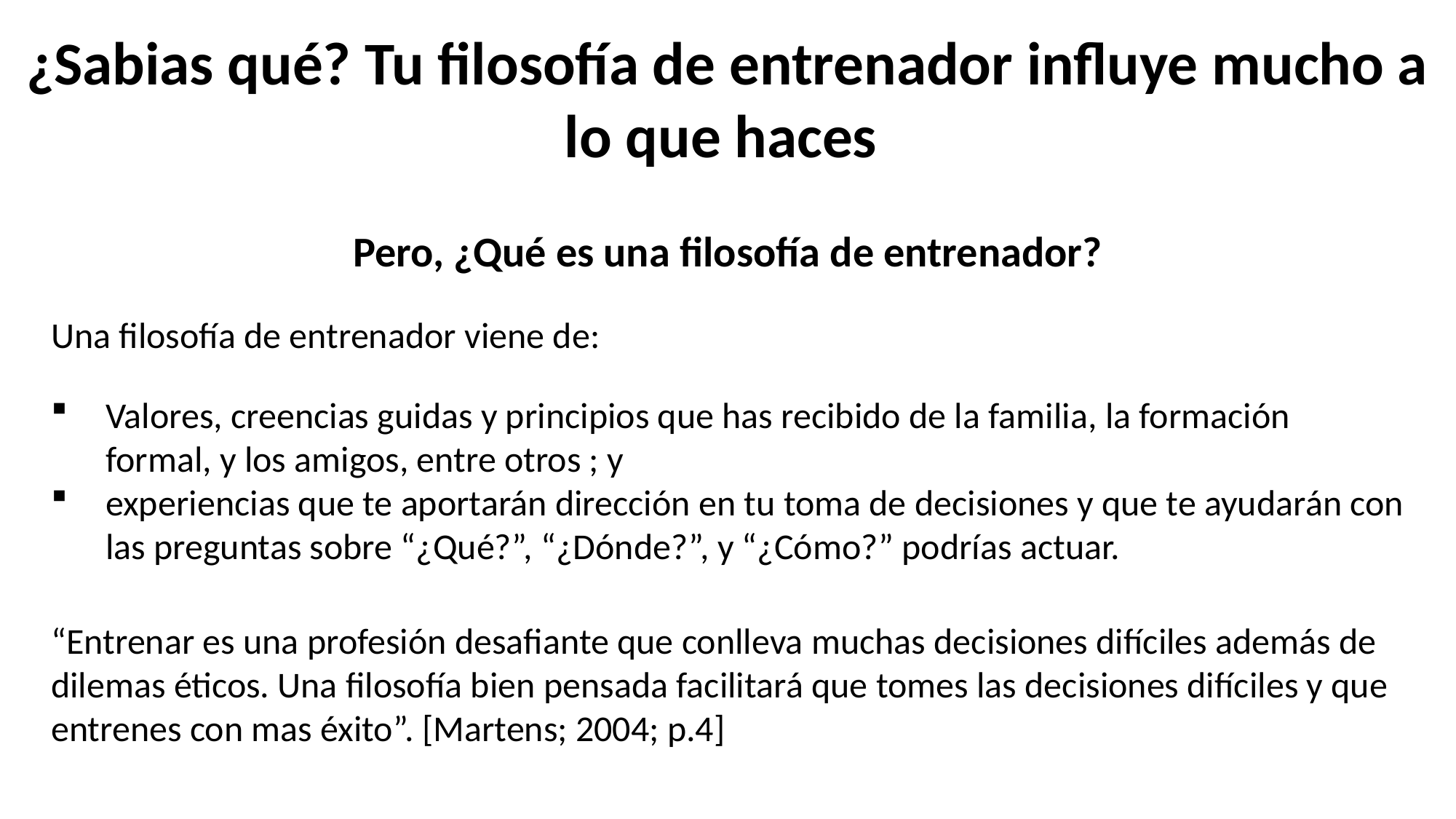

¿Sabias qué? Tu filosofía de entrenador influye mucho a lo que haces
Pero, ¿Qué es una filosofía de entrenador?

Una filosofía de entrenador viene de:

Valores, creencias guidas y principios que has recibido de la familia, la formación formal, y los amigos, entre otros ; y
experiencias que te aportarán dirección en tu toma de decisiones y que te ayudarán con las preguntas sobre “¿Qué?”, “¿Dónde?”, y “¿Cómo?” podrías actuar.

“Entrenar es una profesión desafiante que conlleva muchas decisiones difíciles además de dilemas éticos. Una filosofía bien pensada facilitará que tomes las decisiones difíciles y que entrenes con mas éxito”. [Martens; 2004; p.4]